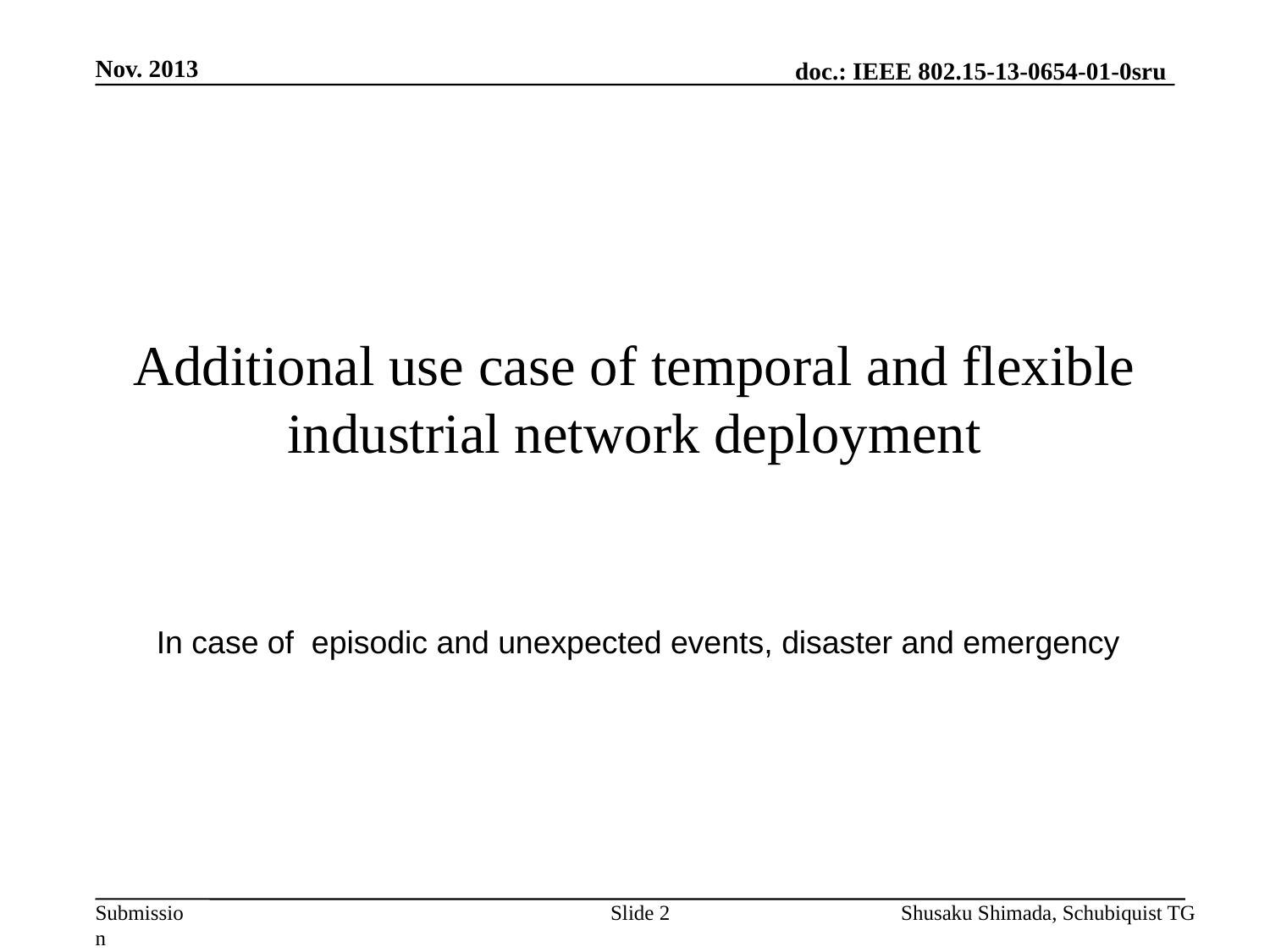

Nov. 2013
# Additional use case of temporal and flexible industrial network deployment
In case of  episodic and unexpected events, disaster and emergency
Slide 2
Shusaku Shimada, Schubiquist TG